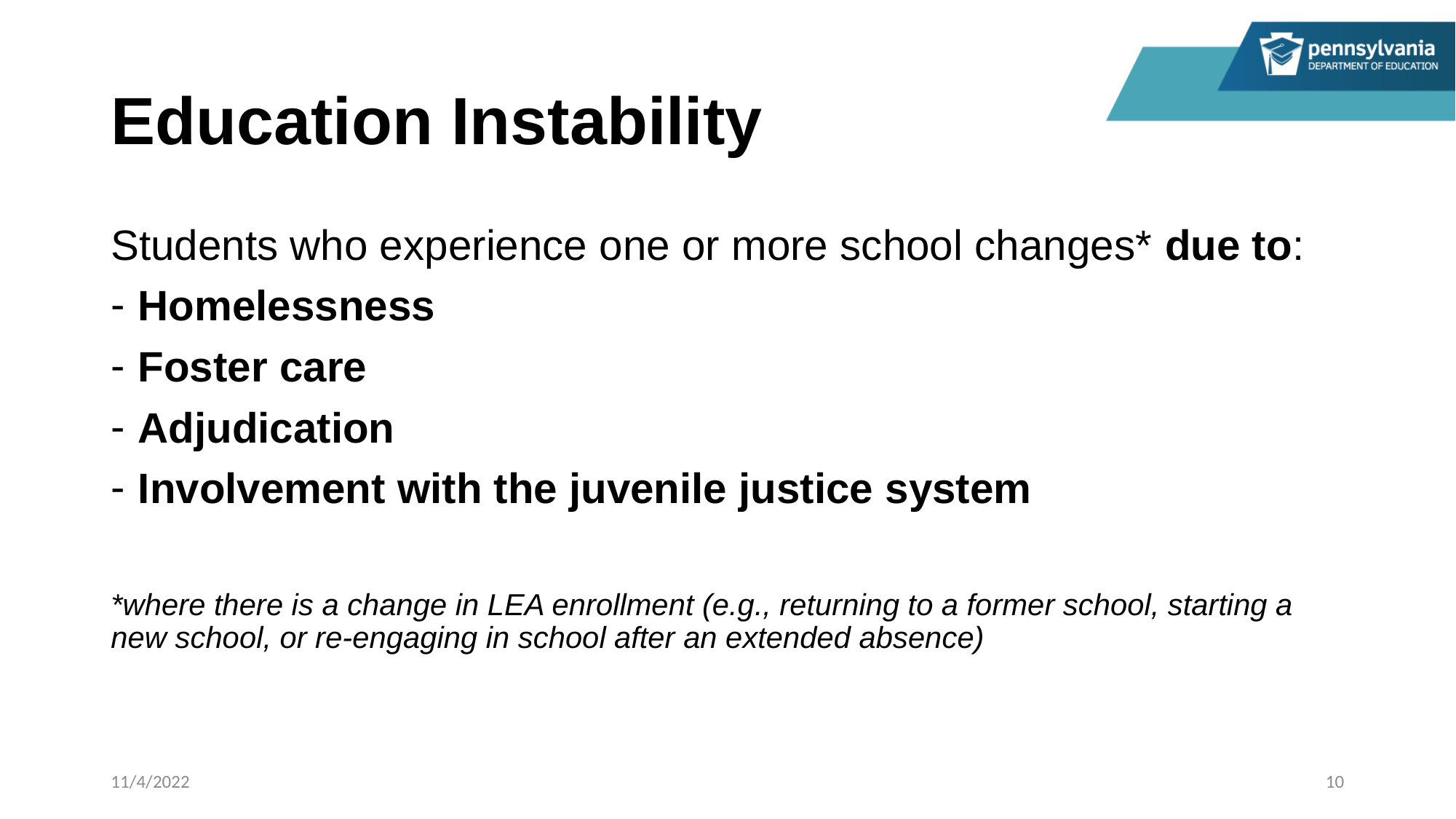

# Education Instability
Students who experience one or more school changes* due to:
Homelessness
Foster care
Adjudication
Involvement with the juvenile justice system

*where there is a change in LEA enrollment (e.g., returning to a former school, starting a new school, or re-engaging in school after an extended absence)
11/4/2022
10